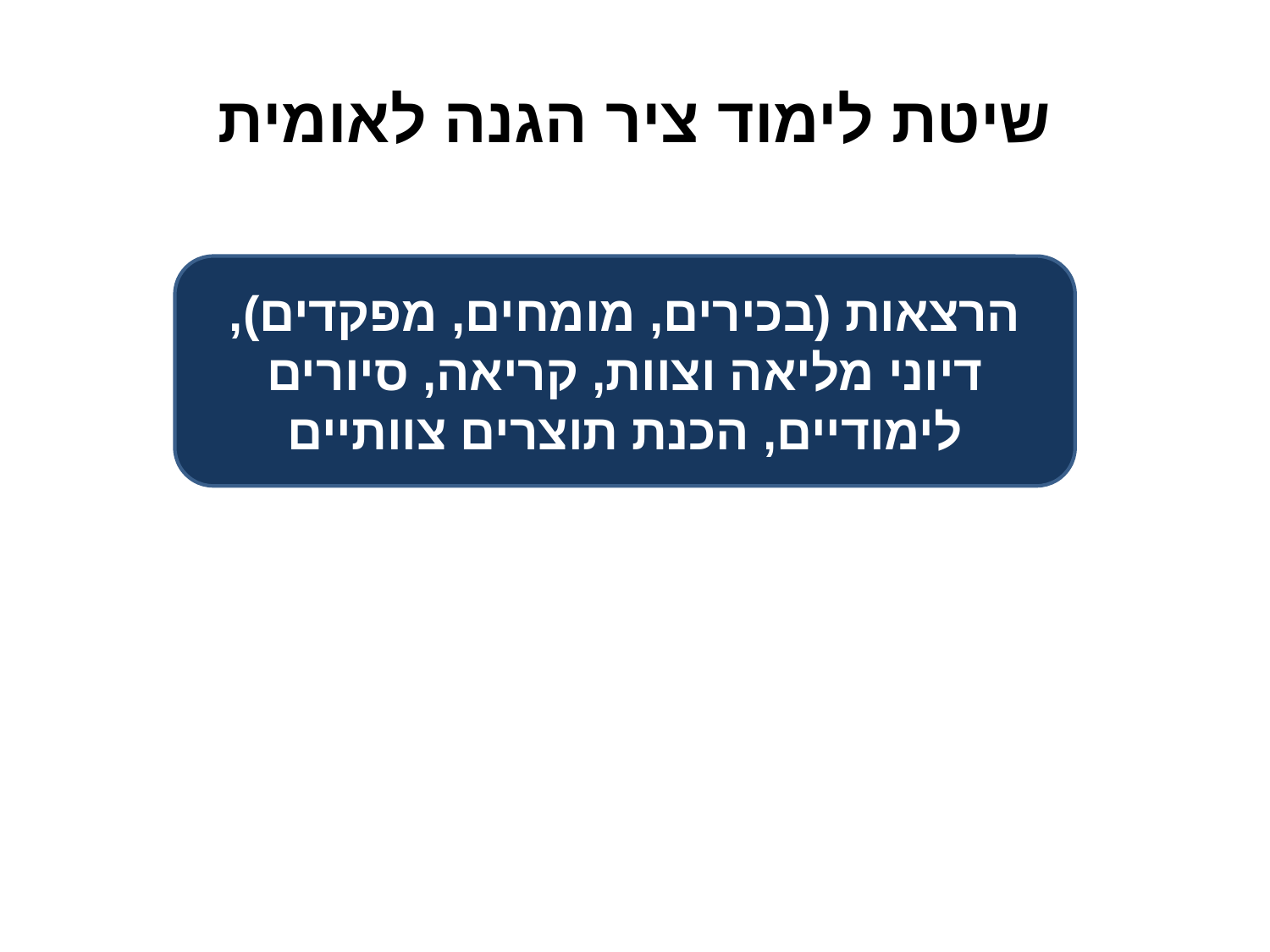

# שיטת לימוד ציר הגנה לאומית
הרצאות (בכירים, מומחים, מפקדים), דיוני מליאה וצוות, קריאה, סיורים לימודיים, הכנת תוצרים צוותיים